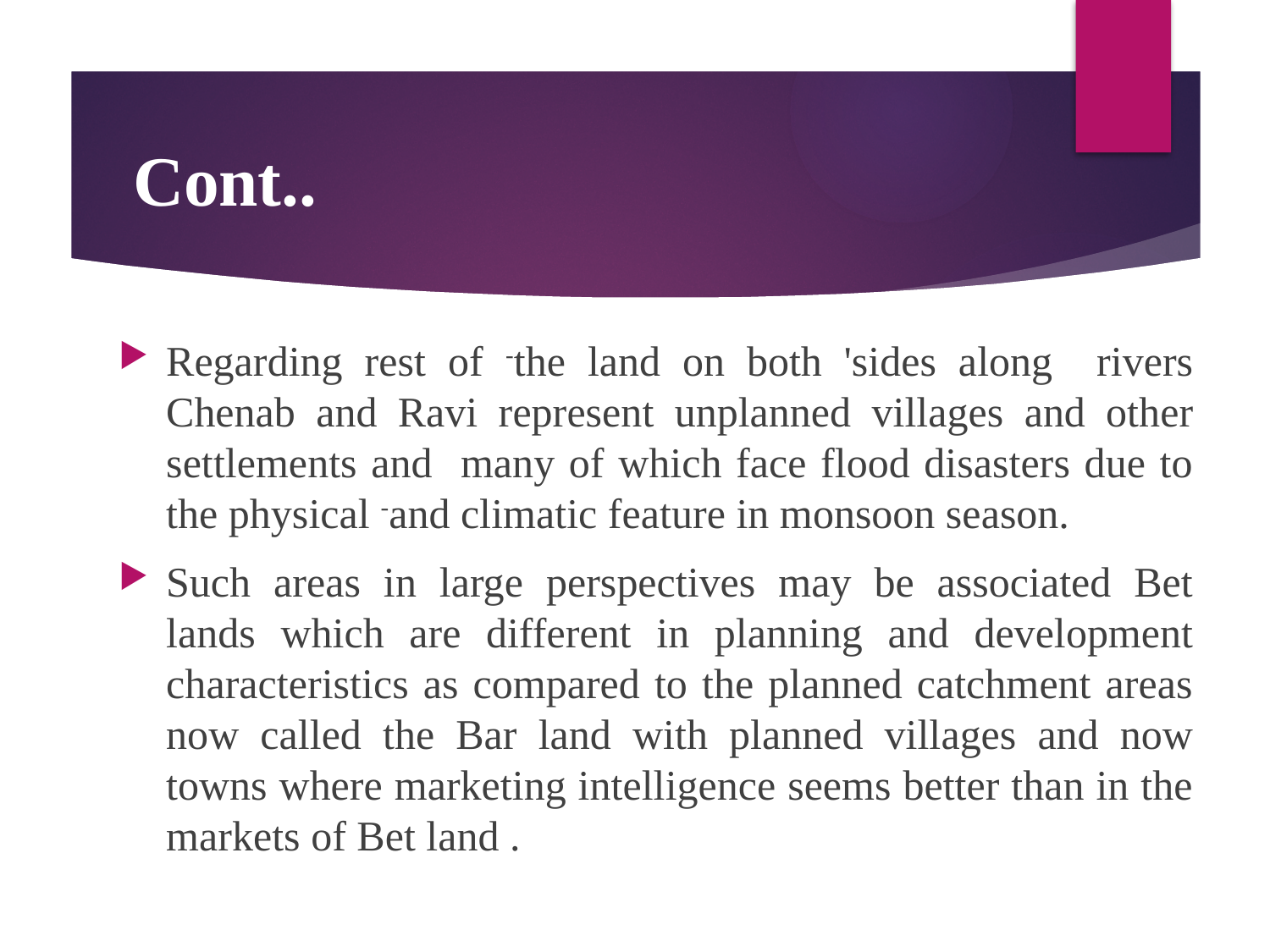

# Cont..
Regarding rest of -the land on both 'sides along  rivers Chenab and Ravi represent unplanned villages and other settlements and  many of which face flood disasters due to the physical -and climatic feature in monsoon season.
Such areas in large perspectives may be associated Bet lands which are different in planning and development characteristics as compared to the planned catchment areas now called the Bar land with planned villages and now towns where marketing intelligence seems better than in the markets of Bet land .